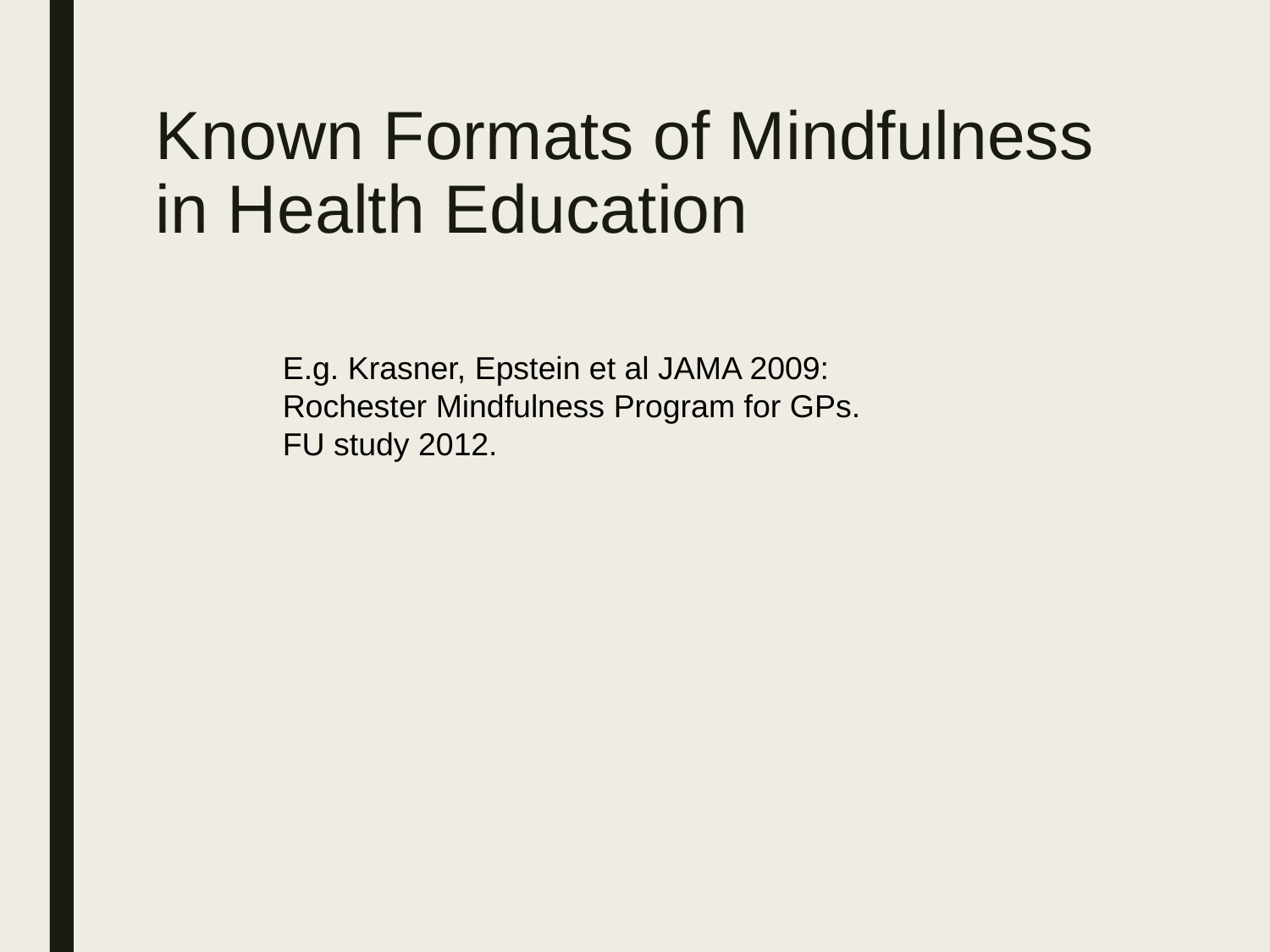

# Known Formats of Mindfulness in Health Education
E.g. Krasner, Epstein et al JAMA 2009: Rochester Mindfulness Program for GPs.
FU study 2012.